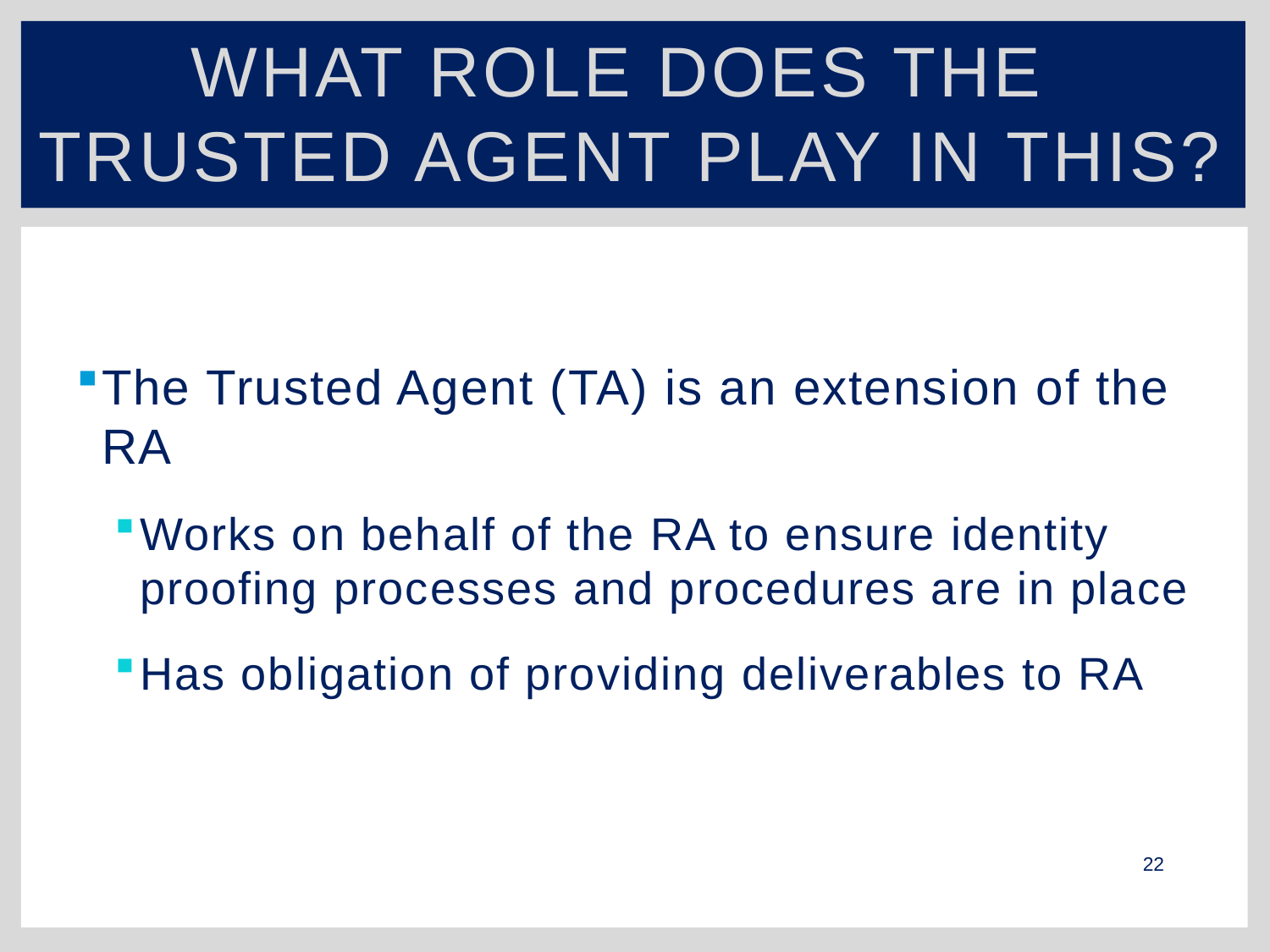

# What Role does the Trusted Agent Play in this?
The Trusted Agent (TA) is an extension of the RA
Works on behalf of the RA to ensure identity proofing processes and procedures are in place
Has obligation of providing deliverables to RA
22